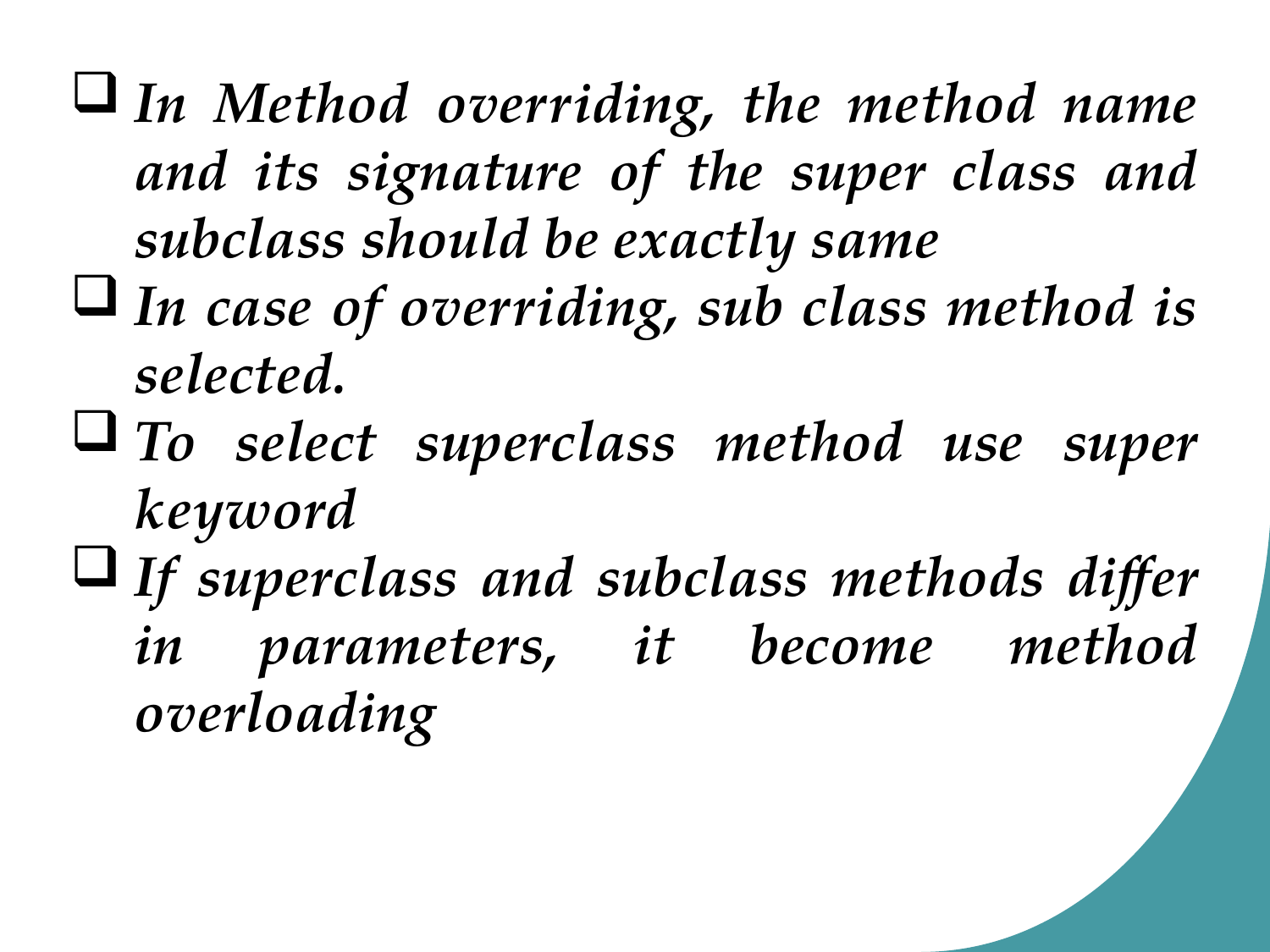

In Method overriding, the method name and its signature of the super class and subclass should be exactly same
In case of overriding, sub class method is selected.
To select superclass method use super keyword
If superclass and subclass methods differ in parameters, it become method overloading